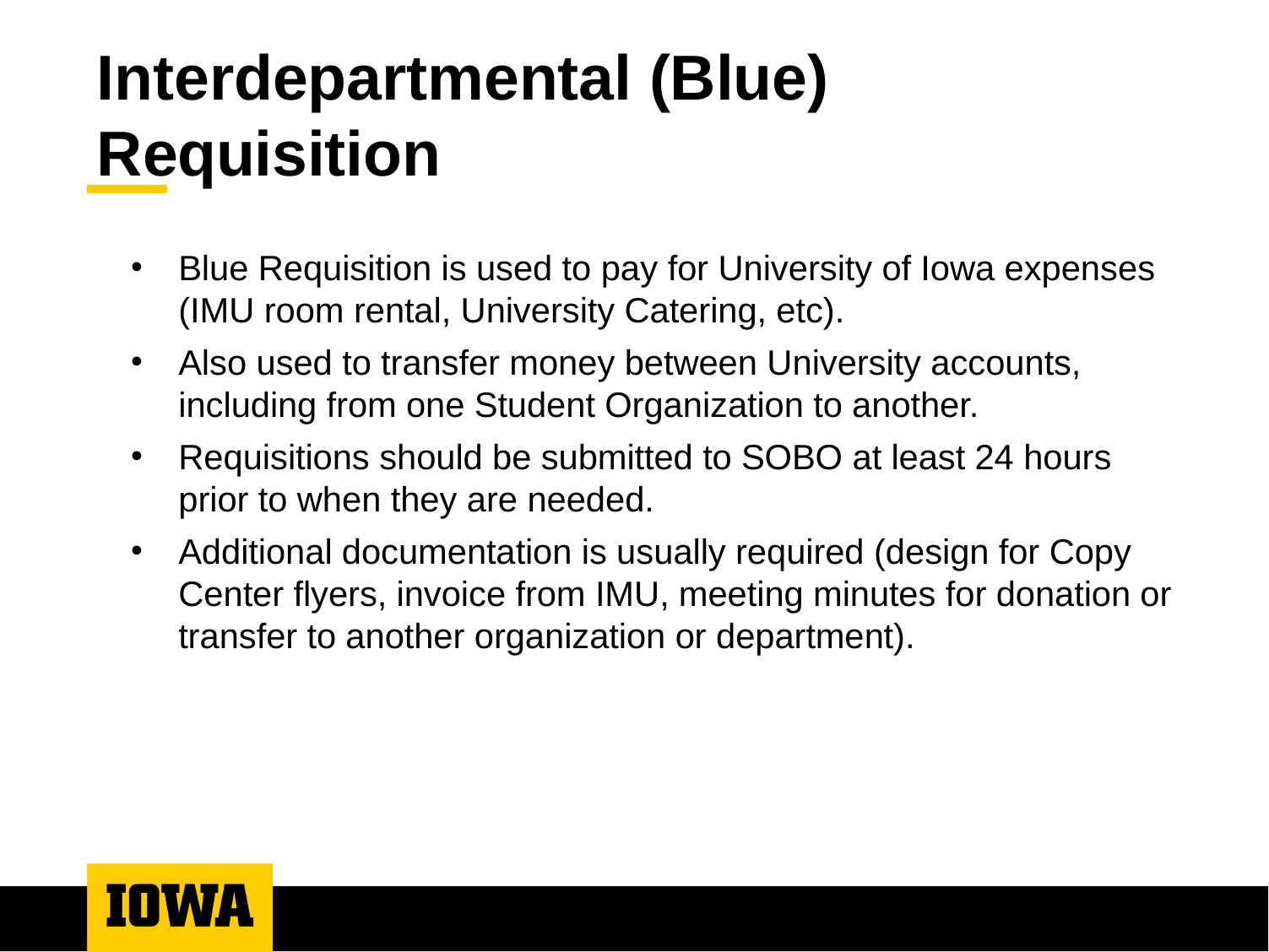

# Interdepartmental (Blue) Requisition
Blue Requisition is used to pay for University of Iowa expenses (IMU room rental, University Catering, etc).
Also used to transfer money between University accounts, including from one Student Organization to another.
Requisitions should be submitted to SOBO at least 24 hours prior to when they are needed.
Additional documentation is usually required (design for Copy Center flyers, invoice from IMU, meeting minutes for donation or transfer to another organization or department).